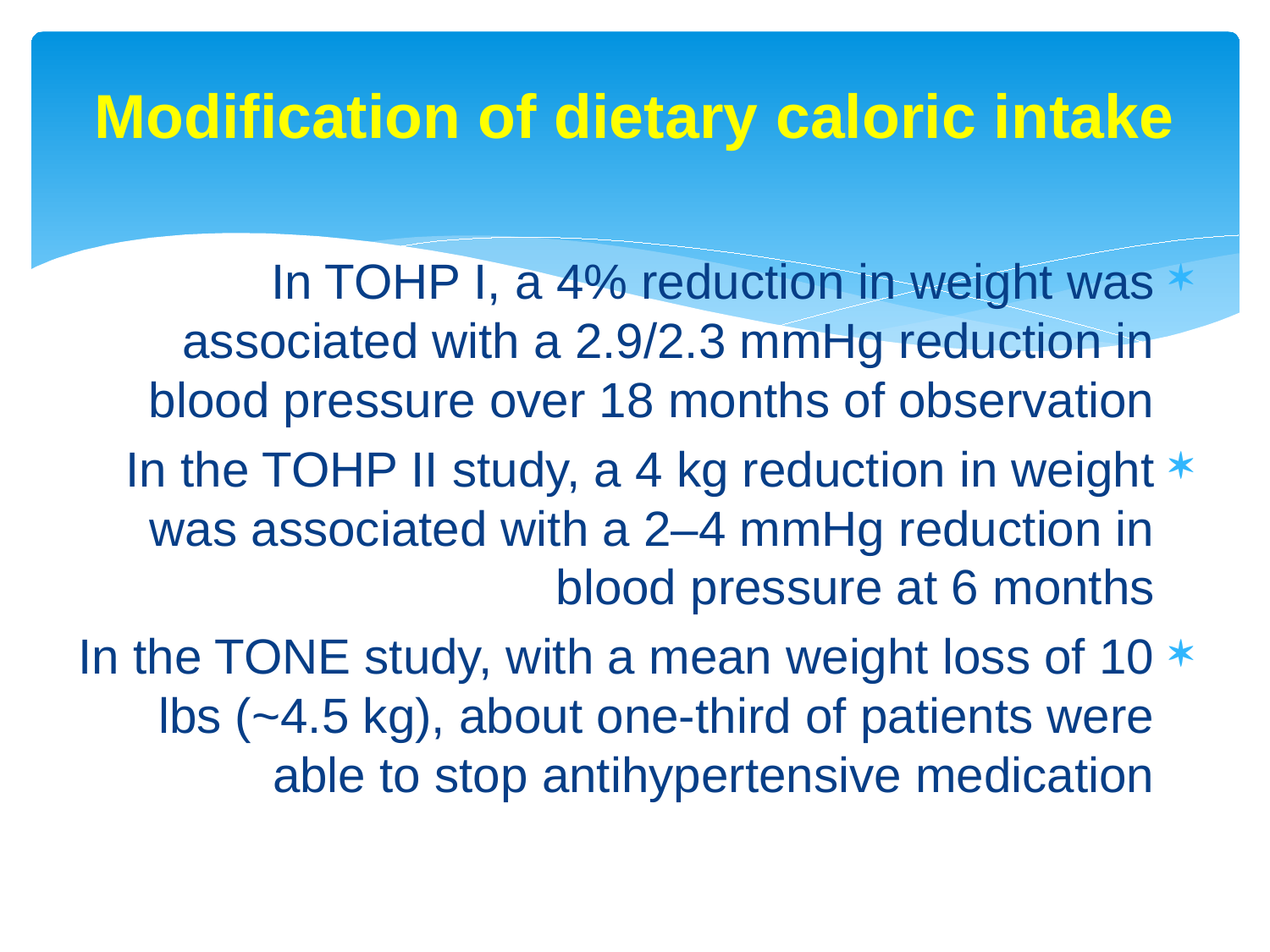

# Modification of dietary caloric intake
In TOHP I, a 4% reduction in weight was associated with a 2.9/2.3 mmHg reduction in blood pressure over 18 months of observation
In the TOHP II study, a 4 kg reduction in weight was associated with a 2–4 mmHg reduction in blood pressure at 6 months
In the TONE study, with a mean weight loss of 10 lbs (~4.5 kg), about one-third of patients were able to stop antihypertensive medication